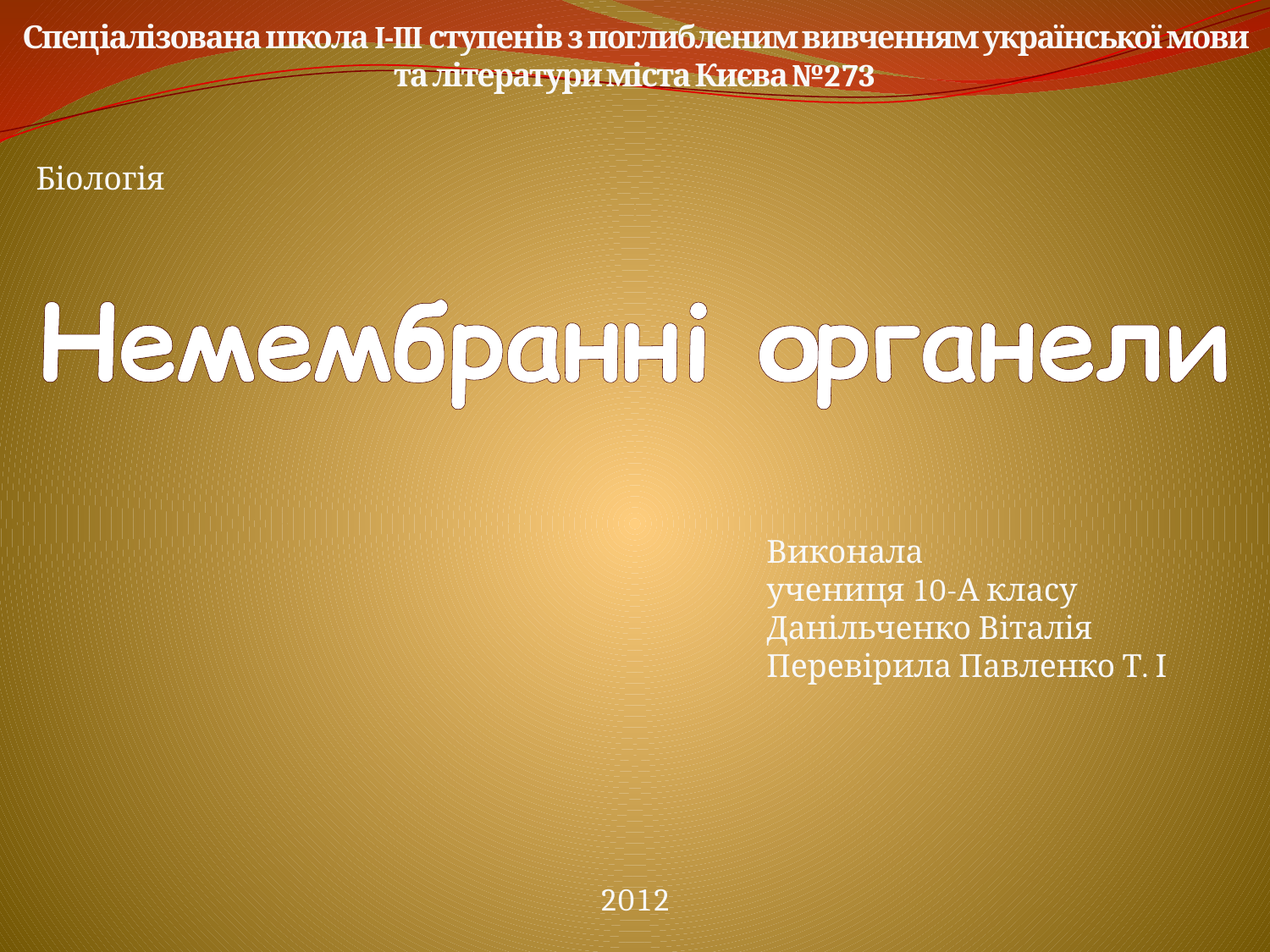

Спеціалізована школа I-III ступенів з поглибленим вивченням української мови та літератури міста Києва №273
   Біологія
Немембранні органели
Виконала
учениця 10-А класу
Данільченко Віталія
Перевірила Павленко Т. І
2012